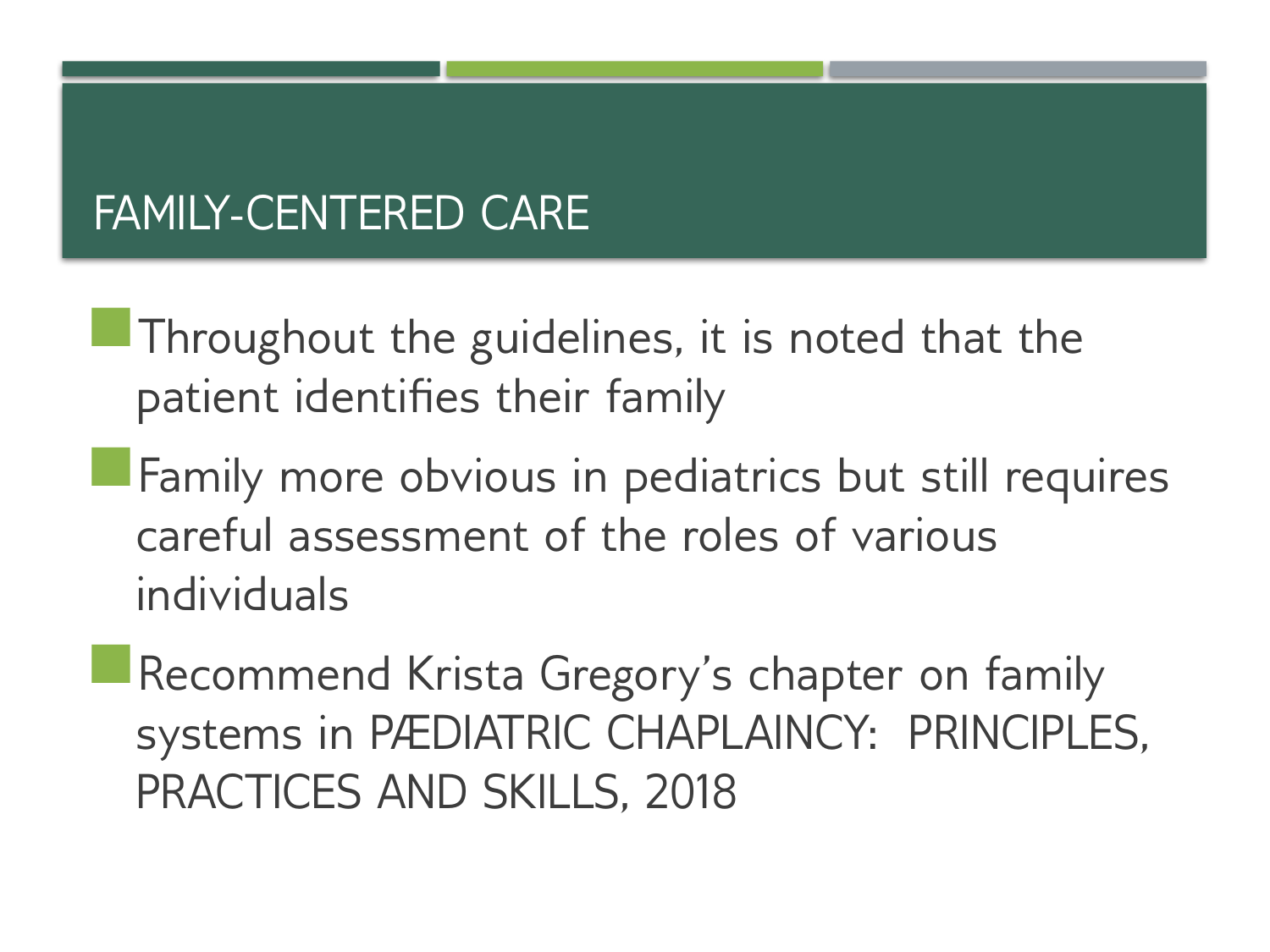

# Family-Centered Care
Throughout the guidelines, it is noted that the patient identifies their family
Family more obvious in pediatrics but still requires careful assessment of the roles of various individuals
Recommend Krista Gregory’s chapter on family systems in PAEDIATRIC CHAPLAINCY:  PRINCIPLES, PRACTICES AND SKILLS, 2018